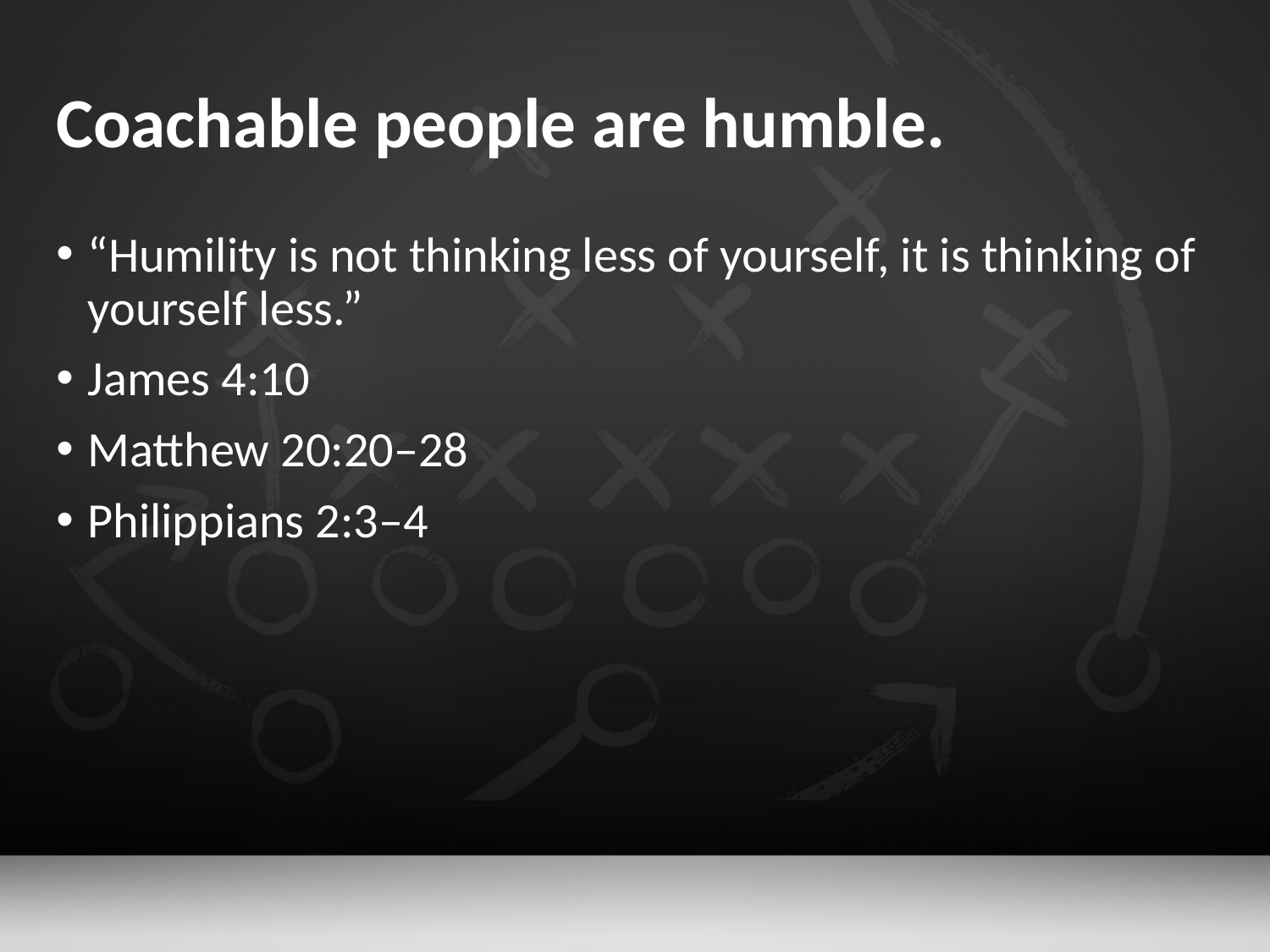

# Coachable people are humble.
“Humility is not thinking less of yourself, it is thinking of yourself less.”
James 4:10
Matthew 20:20–28
Philippians 2:3–4